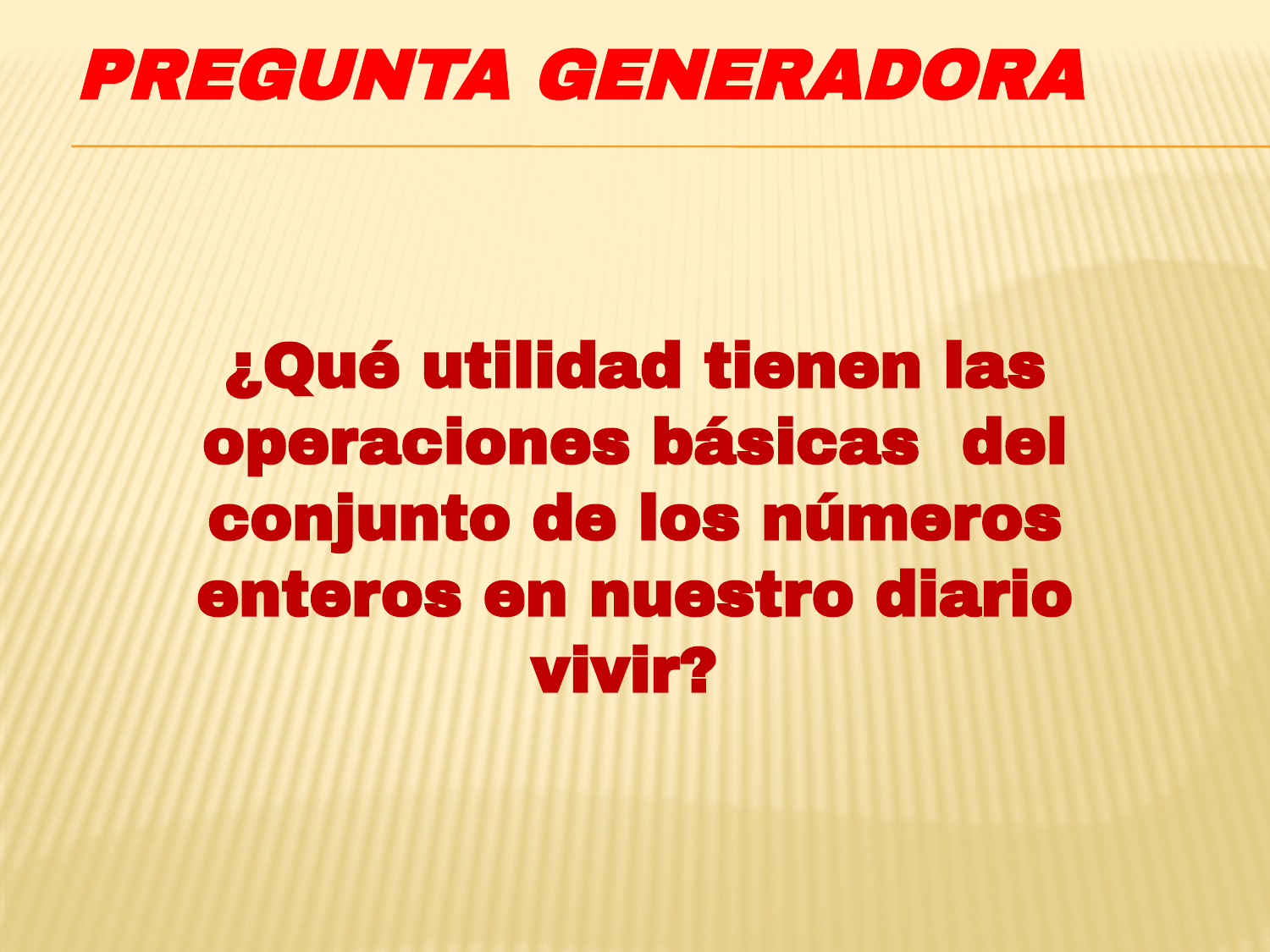

# PREGUNTA GENERADORA
¿Qué utilidad tienen las operaciones básicas  del conjunto de los números enteros en nuestro diario vivir?